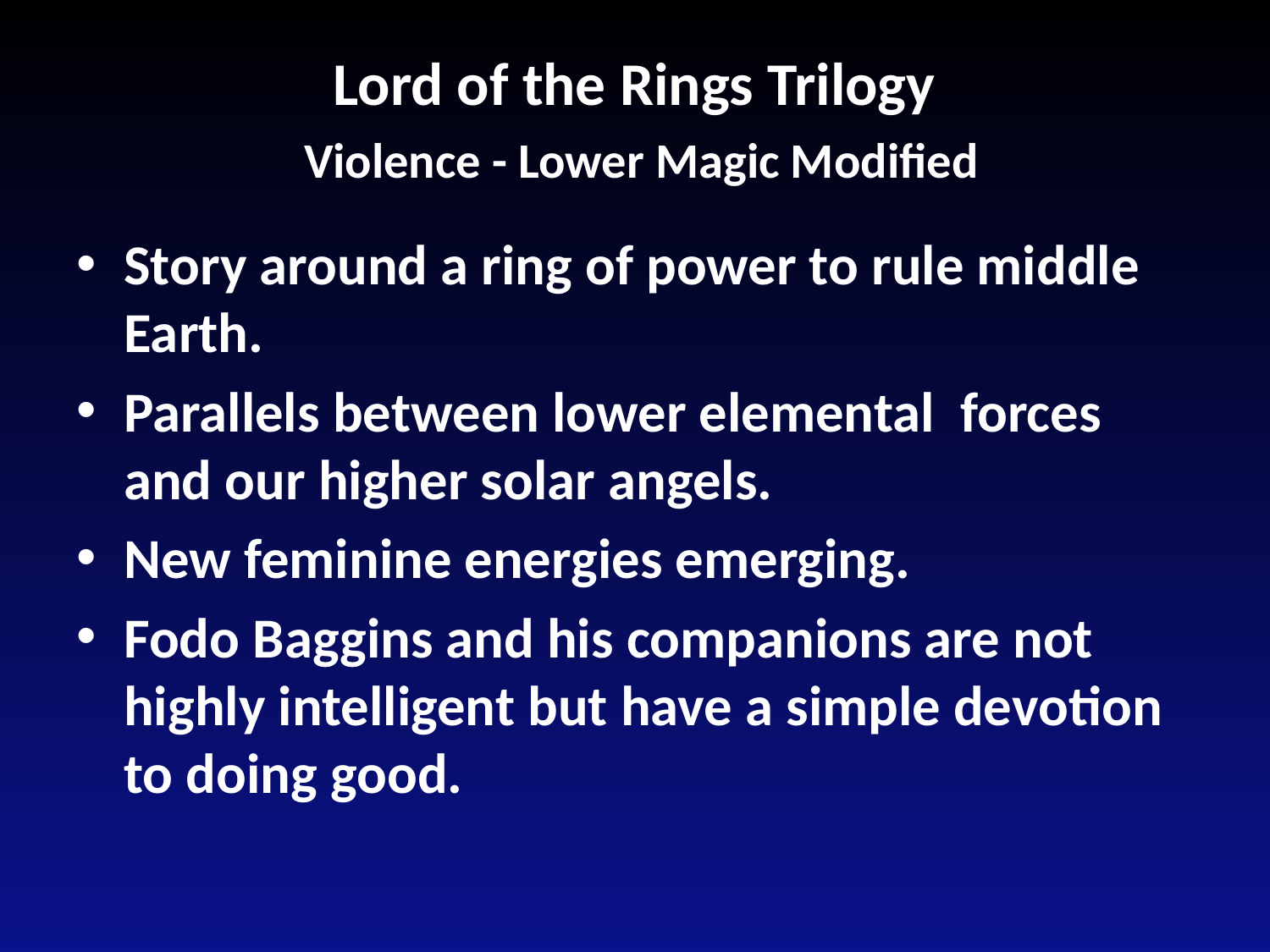

# Lord of the Rings Trilogy Violence - Lower Magic Modified
Story around a ring of power to rule middle Earth.
Parallels between lower elemental  forces and our higher solar angels.
New feminine energies emerging.
Fodo Baggins and his companions are not highly intelligent but have a simple devotion to doing good.